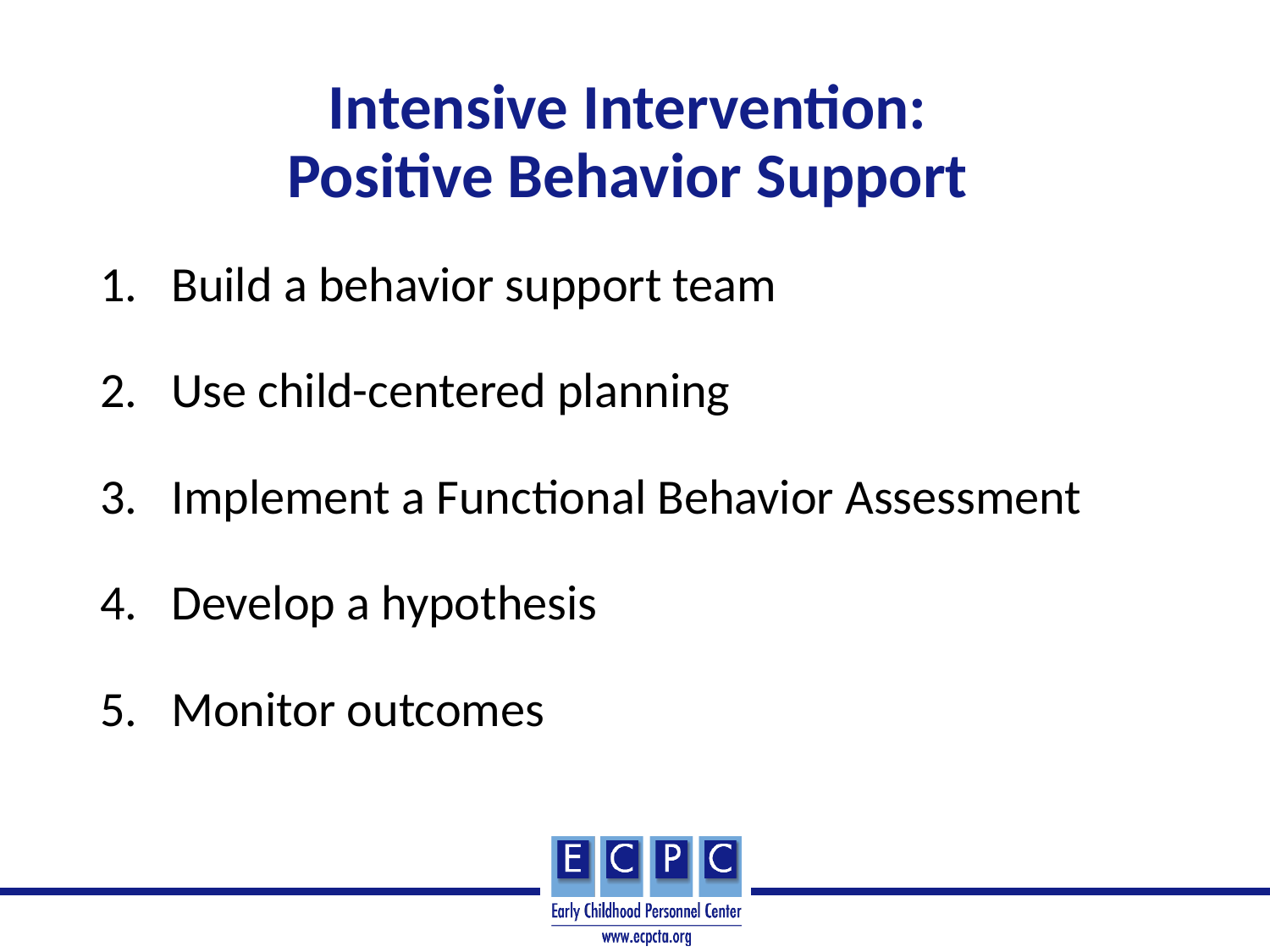

# Intensive Intervention: Positive Behavior Support
Build a behavior support team
Use child-centered planning
Implement a Functional Behavior Assessment
Develop a hypothesis
Monitor outcomes